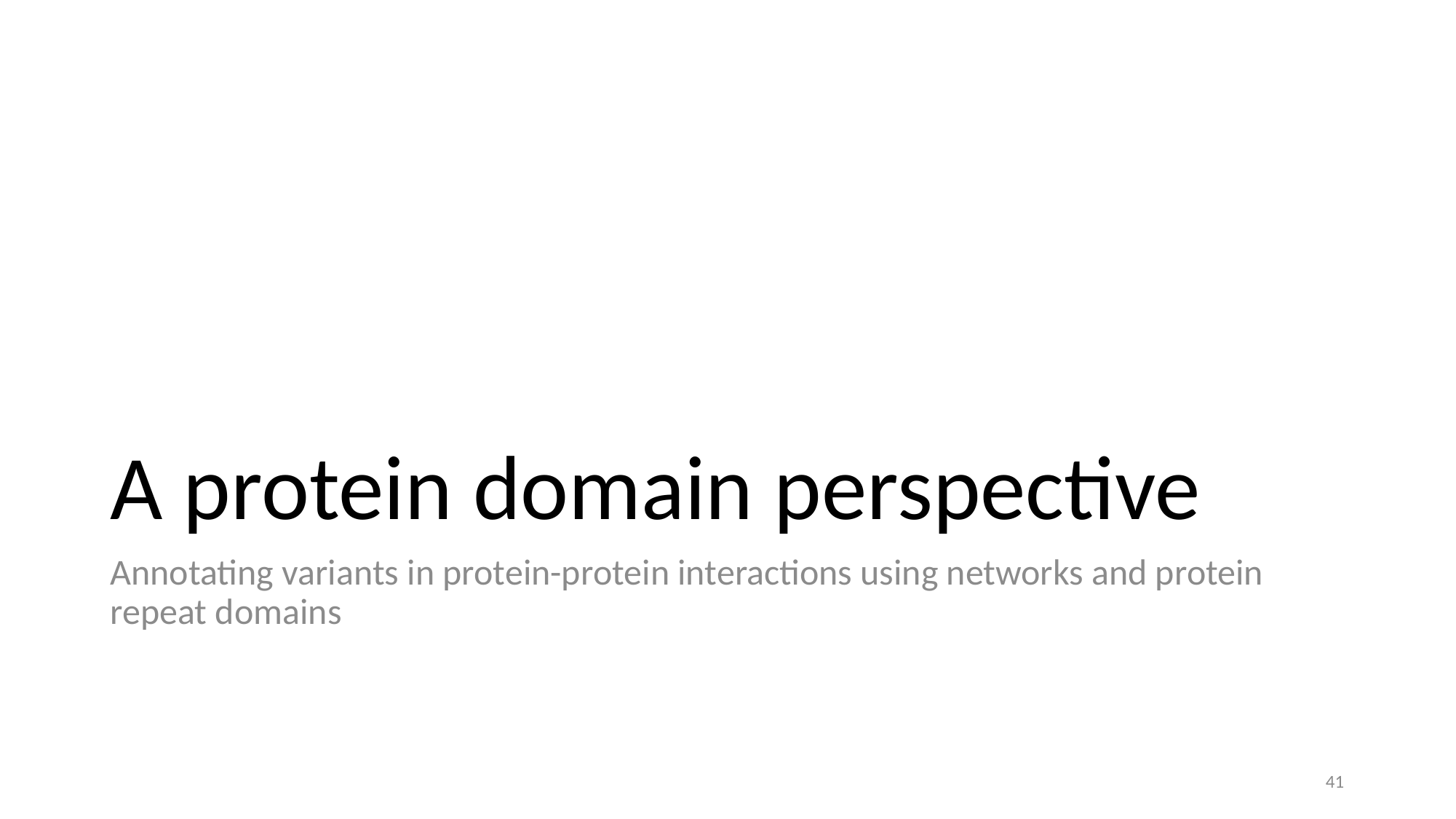

# A protein domain perspective
Annotating variants in protein-protein interactions using networks and protein repeat domains
41